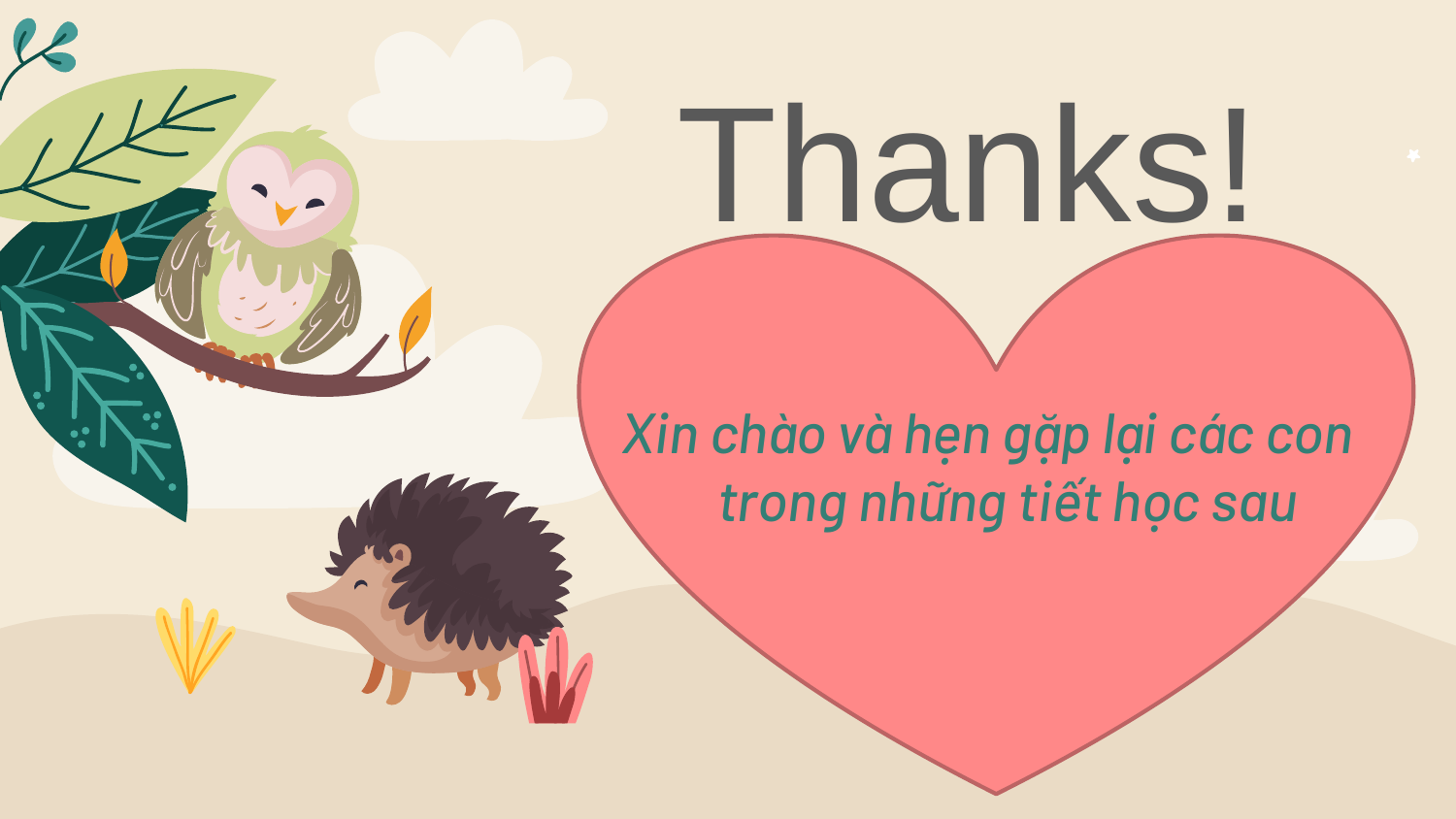

# Thanks!

Xin chào và hẹn gặp lại các con trong những tiết học sau